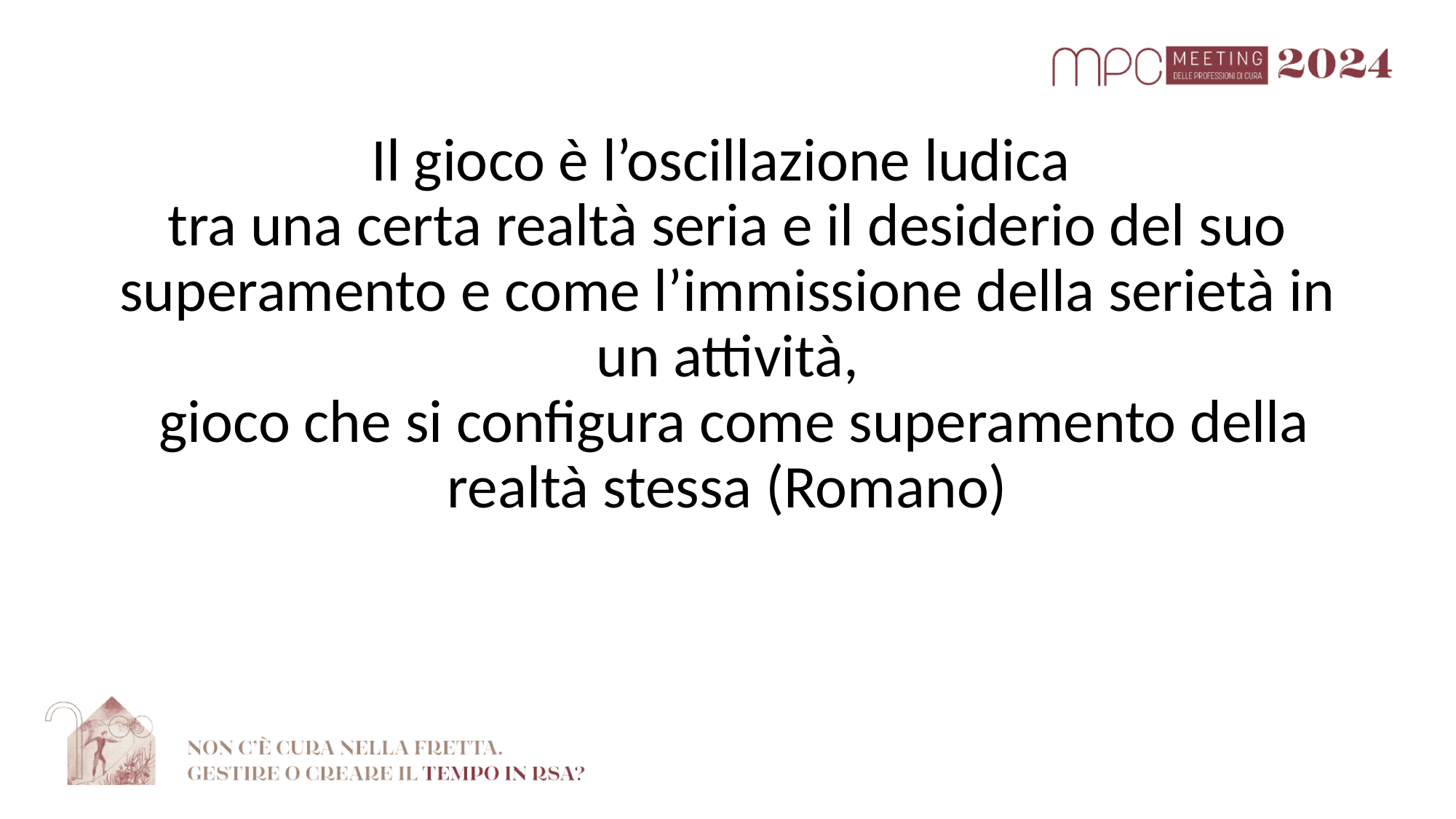

Il gioco è l’oscillazione ludica
tra una certa realtà seria e il desiderio del suo superamento e come l’immissione della serietà in un attività,
 gioco che si configura come superamento della realtà stessa (Romano)